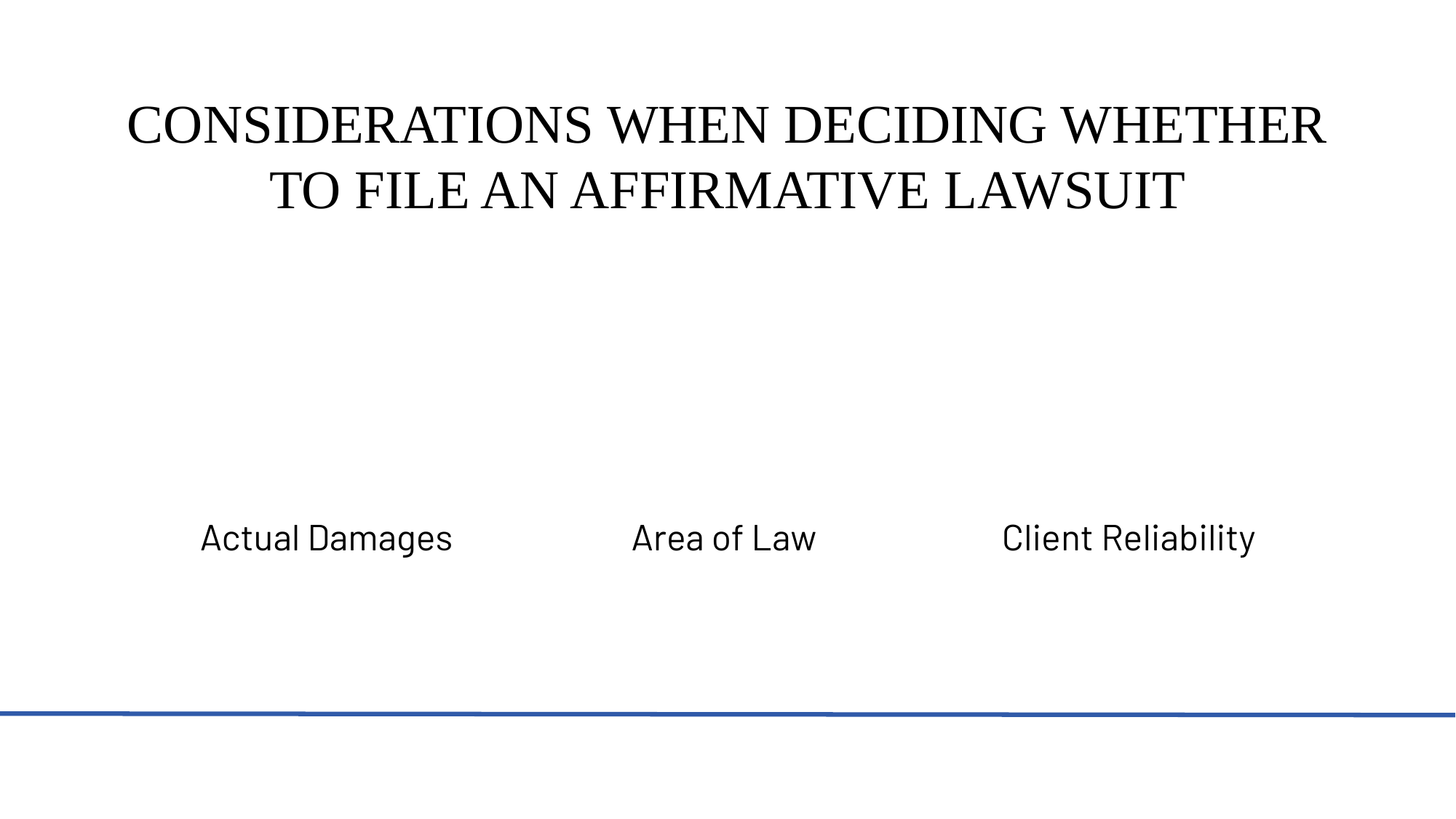

CONSIDERATIONS WHEN DECIDING WHETHER
TO FILE AN AFFIRMATIVE LAWSUIT
Actual Damages
Area of Law
Client Reliability